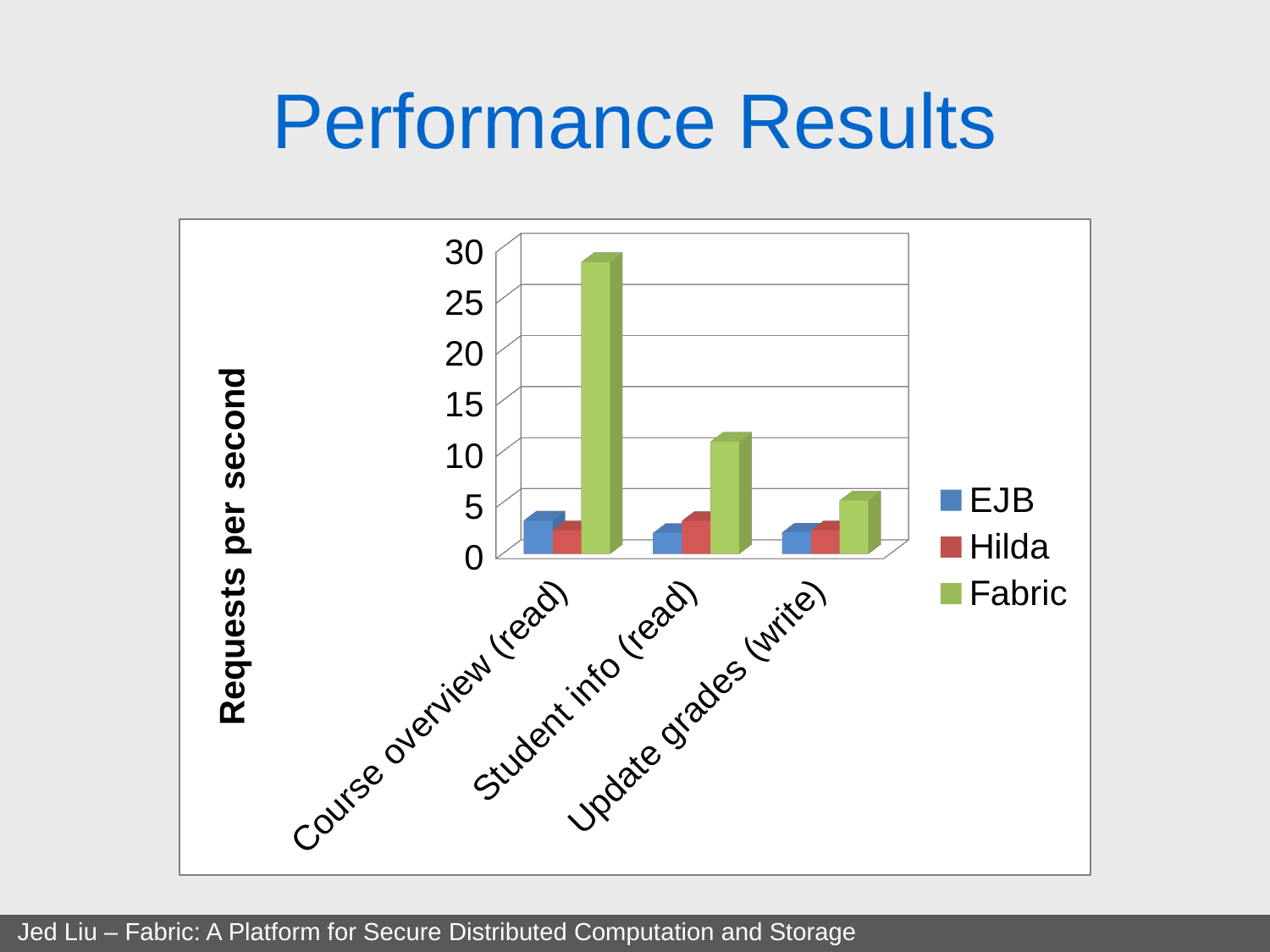

# Performance Results

[unsupported chart]

Jed Liu – Fabric: A Platform for Secure Distributed Computation and Storage